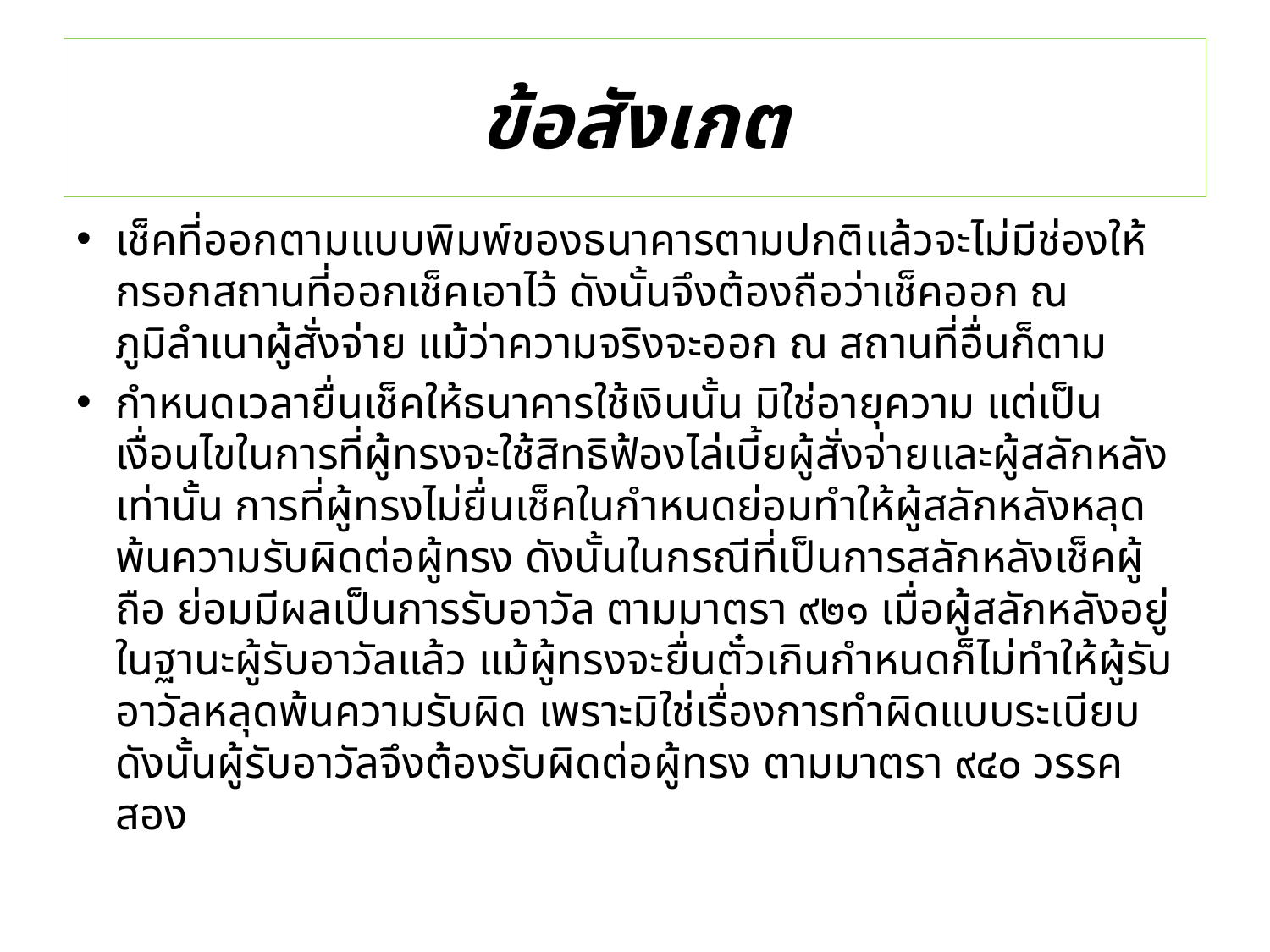

# ข้อสังเกต
เช็คที่ออกตามแบบพิมพ์ของธนาคารตามปกติแล้วจะไม่มีช่องให้กรอกสถานที่ออกเช็คเอาไว้ ดังนั้นจึงต้องถือว่าเช็คออก ณ ภูมิลำเนาผู้สั่งจ่าย แม้ว่าความจริงจะออก ณ สถานที่อื่นก็ตาม
กำหนดเวลายื่นเช็คให้ธนาคารใช้เงินนั้น มิใช่อายุความ แต่เป็นเงื่อนไขในการที่ผู้ทรงจะใช้สิทธิฟ้องไล่เบี้ยผู้สั่งจ่ายและผู้สลักหลังเท่านั้น การที่ผู้ทรงไม่ยื่นเช็คในกำหนดย่อมทำให้ผู้สลักหลังหลุดพ้นความรับผิดต่อผู้ทรง ดังนั้นในกรณีที่เป็นการสลักหลังเช็คผู้ถือ ย่อมมีผลเป็นการรับอาวัล ตามมาตรา ๙๒๑ เมื่อผู้สลักหลังอยู่ในฐานะผู้รับอาวัลแล้ว แม้ผู้ทรงจะยื่นตั๋วเกินกำหนดก็ไม่ทำให้ผู้รับอาวัลหลุดพ้นความรับผิด เพราะมิใช่เรื่องการทำผิดแบบระเบียบ ดังนั้นผู้รับอาวัลจึงต้องรับผิดต่อผู้ทรง ตามมาตรา ๙๔๐ วรรคสอง